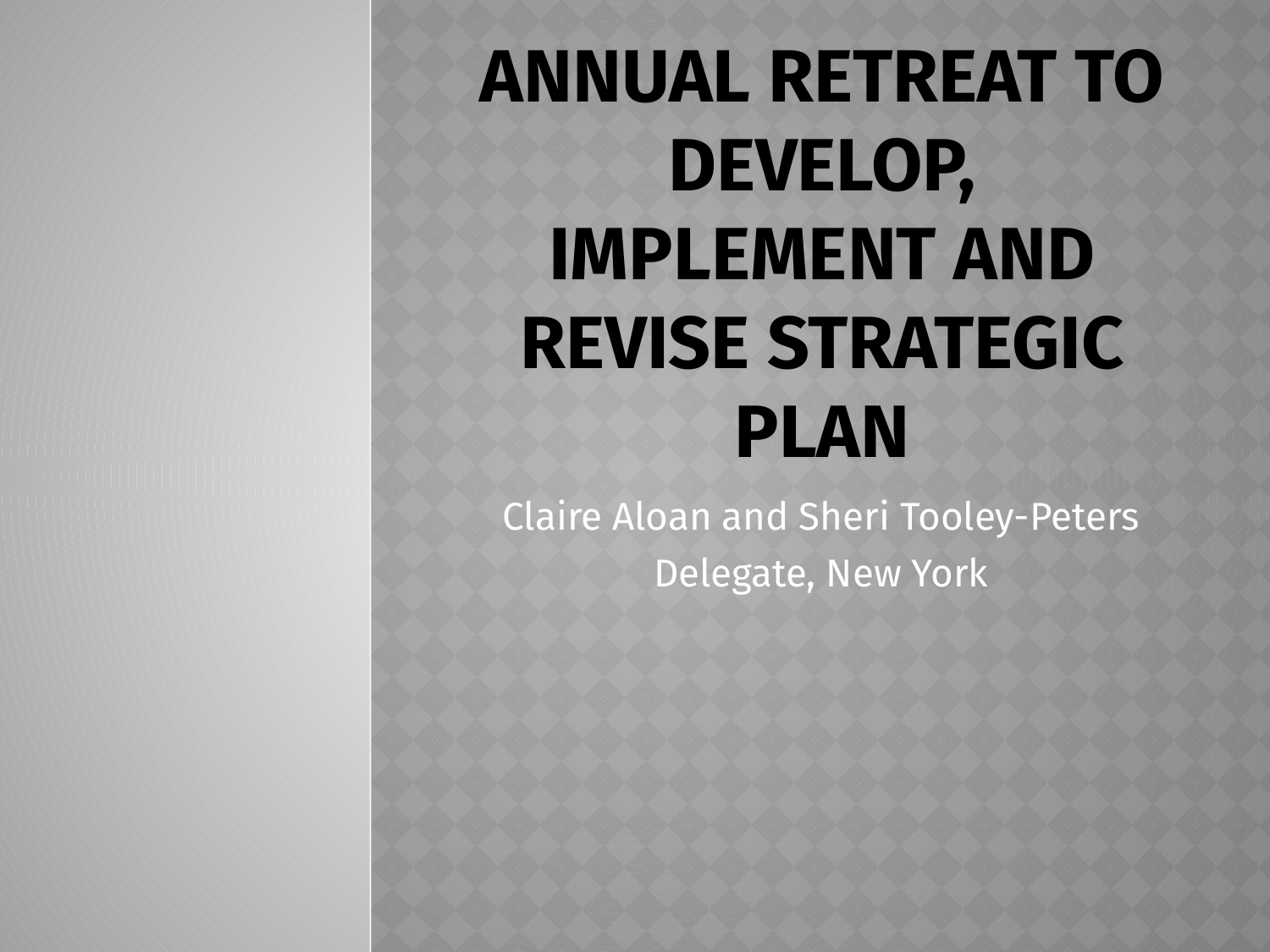

# Annual retreat to develop, implement and revise strategic plan
Claire Aloan and Sheri Tooley-Peters
Delegate, New York